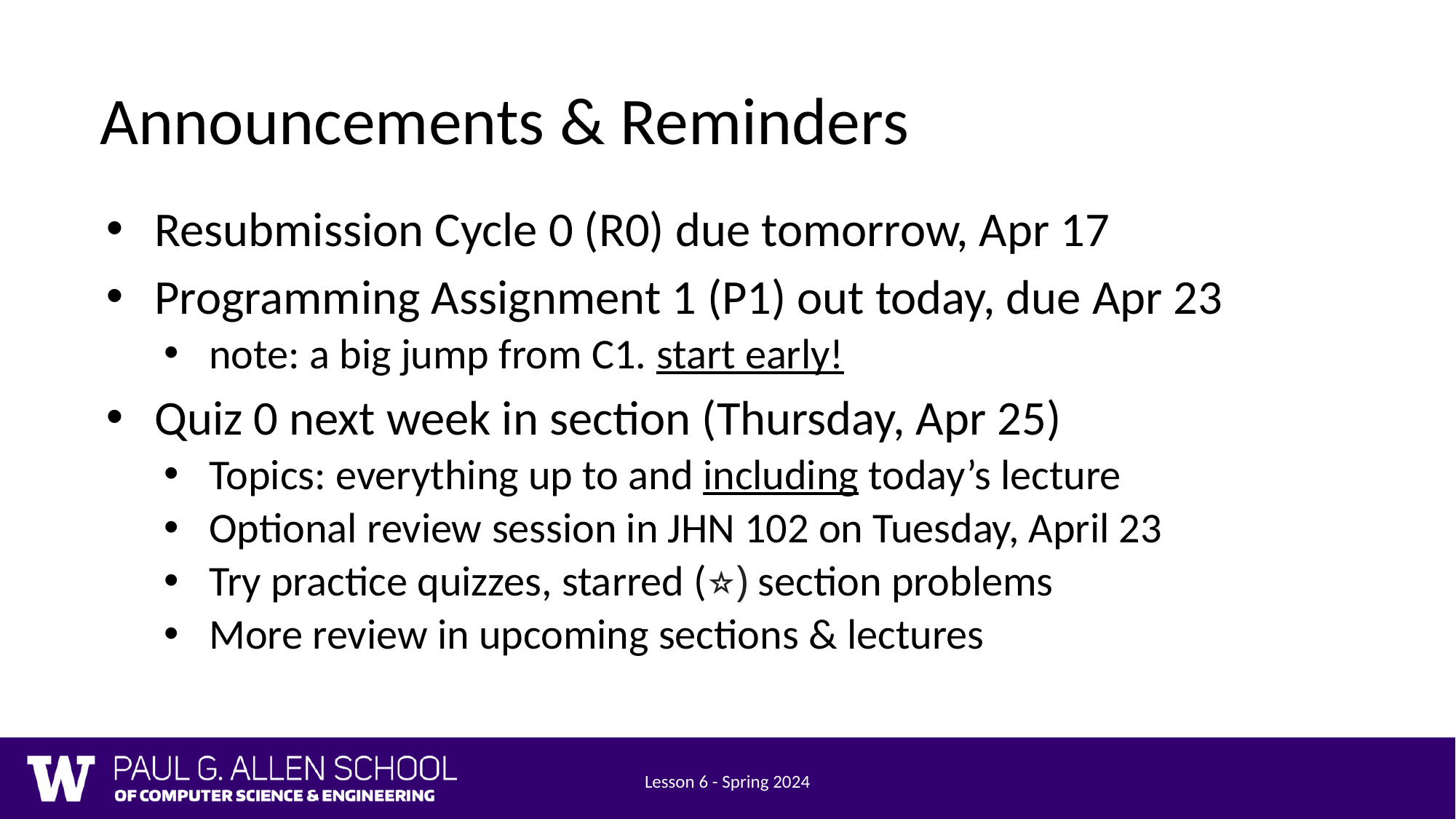

# Announcements & Reminders
Resubmission Cycle 0 (R0) due tomorrow, Apr 17
Programming Assignment 1 (P1) out today, due Apr 23
note: a big jump from C1. start early!
Quiz 0 next week in section (Thursday, Apr 25)
Topics: everything up to and including today’s lecture
Optional review session in JHN 102 on Tuesday, April 23
Try practice quizzes, starred (⭐) section problems
More review in upcoming sections & lectures
Lesson 6 - Spring 2024